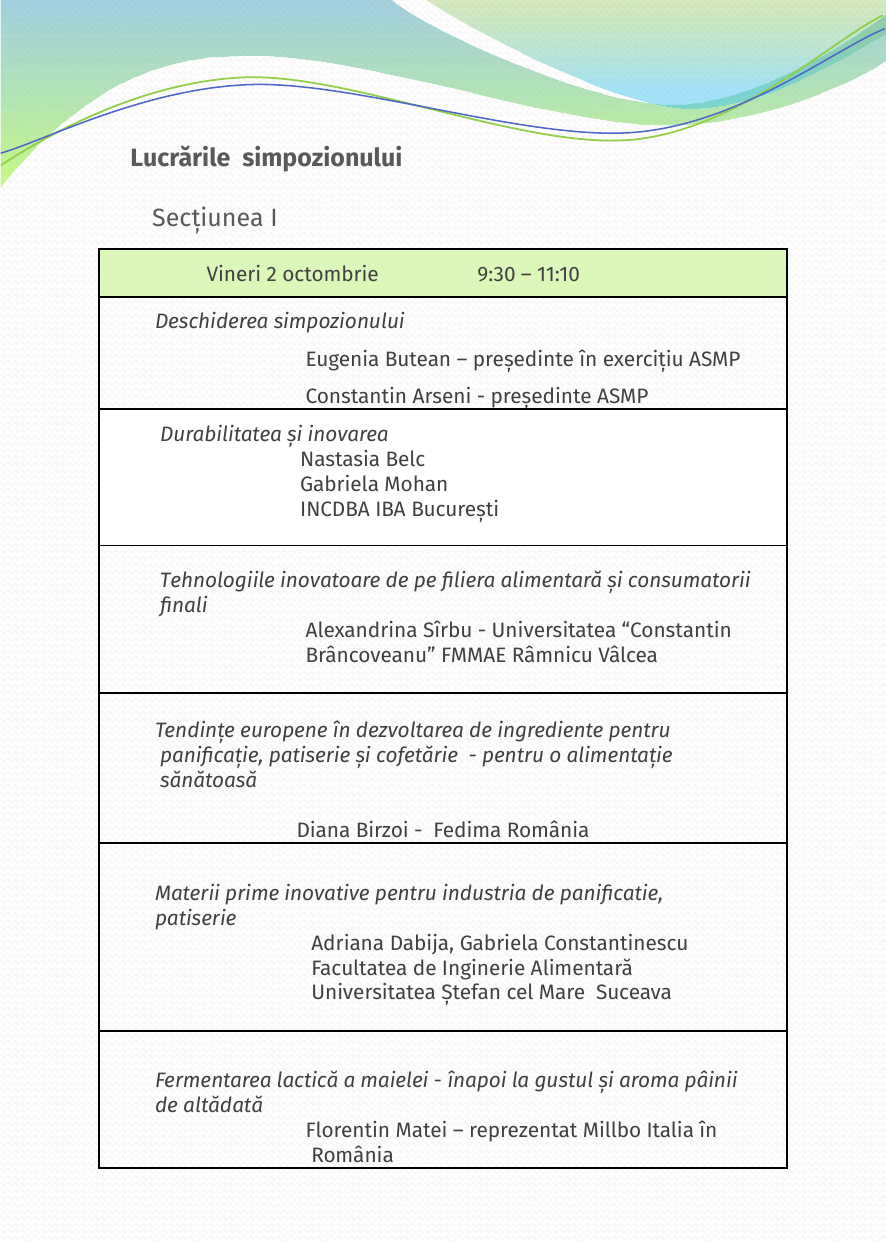

Lucrările  simpozionului

             Secțiunea I

| Vineri 2 octombrie 9:30 – 11:10 |
| --- |
| Deschiderea simpozionului Eugenia Butean – președinte în exercițiu ASMP Constantin Arseni - președinte ASMP |
| Durabilitatea și inovarea Nastasia Belc Gabriela Mohan INCDBA IBA București |
| Tehnologiile inovatoare de pe filiera alimentară și consumatorii finali Alexandrina Sîrbu - Universitatea “Constantin Brâncoveanu” FMMAE Râmnicu Vâlcea |
| Tendințe europene în dezvoltarea de ingrediente pentru panificație, patiserie și cofetărie - pentru o alimentație sănătoasă Diana Birzoi - Fedima România |
| Materii prime inovative pentru industria de panificatie, patiserie Adriana Dabija, Gabriela Constantinescu Facultatea de Inginerie Alimentară Universitatea Ștefan cel Mare Suceava |
| Fermentarea lactică a maielei - înapoi la gustul și aroma pâinii de altădată Florentin Matei – reprezentat Millbo Italia în România |